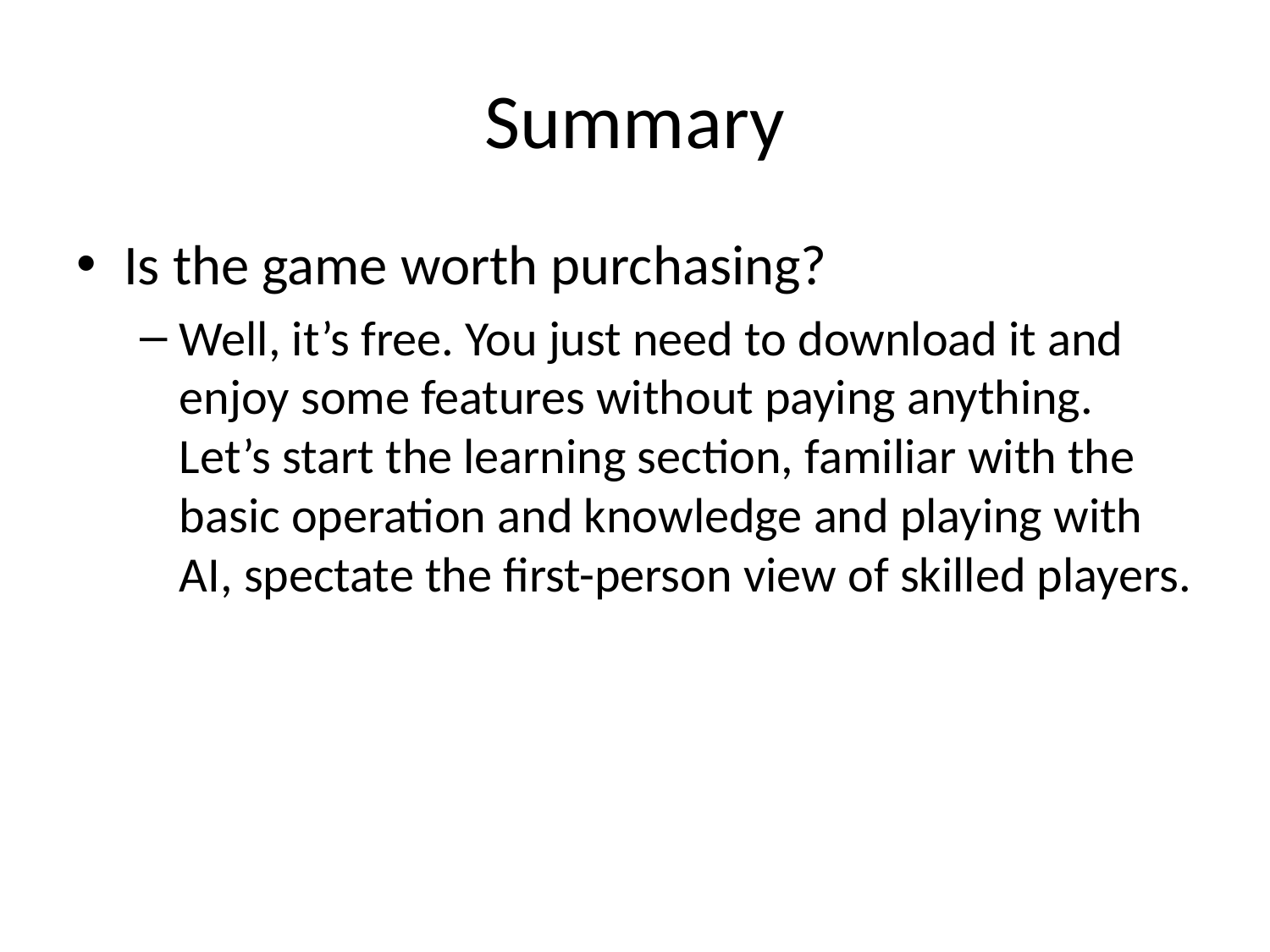

# Summary
Is the game worth purchasing?
Well, it’s free. You just need to download it and enjoy some features without paying anything. Let’s start the learning section, familiar with the basic operation and knowledge and playing with AI, spectate the first-person view of skilled players.